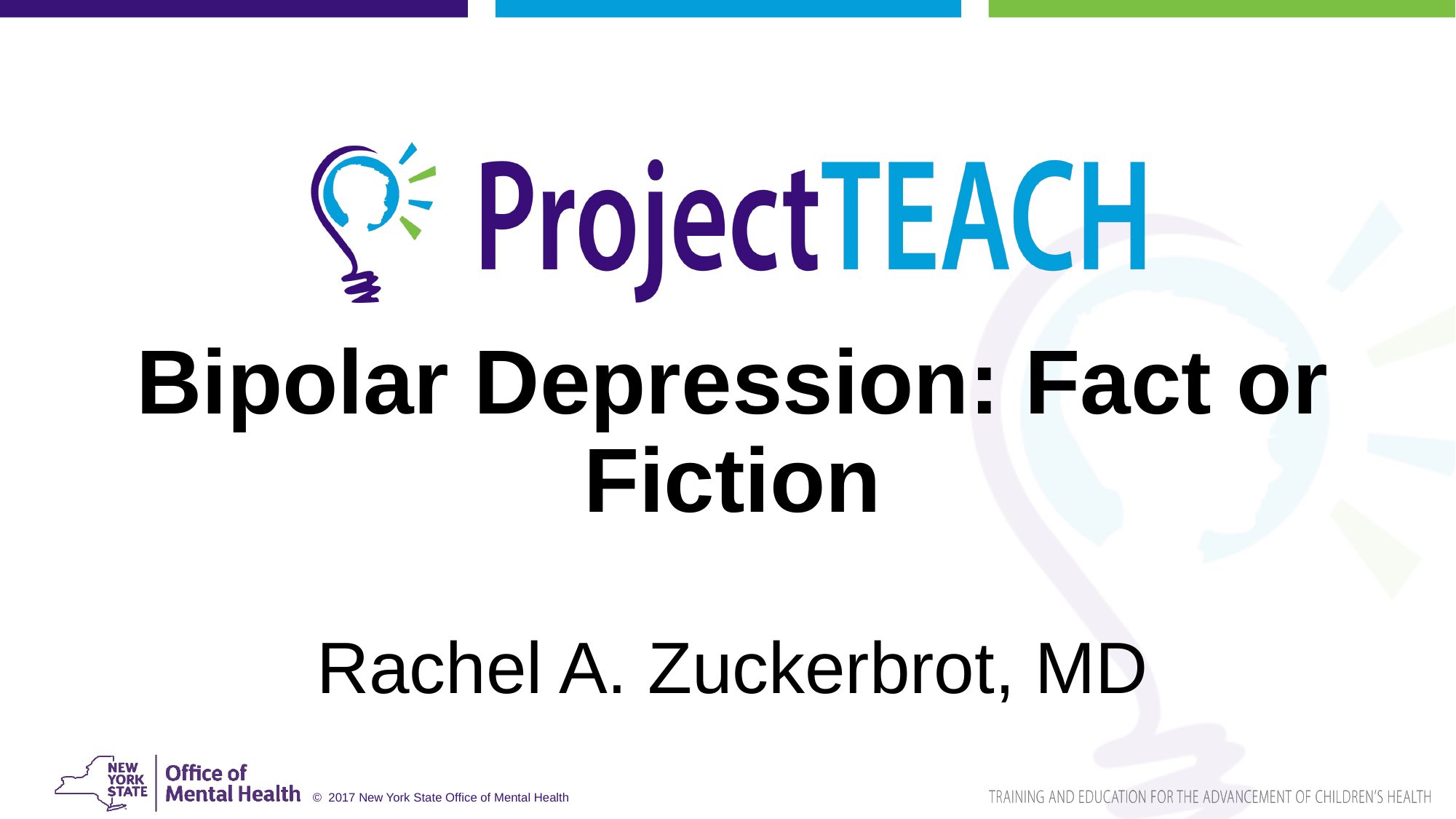

# Bipolar Depression: Fact or Fiction Rachel A. Zuckerbrot, MD